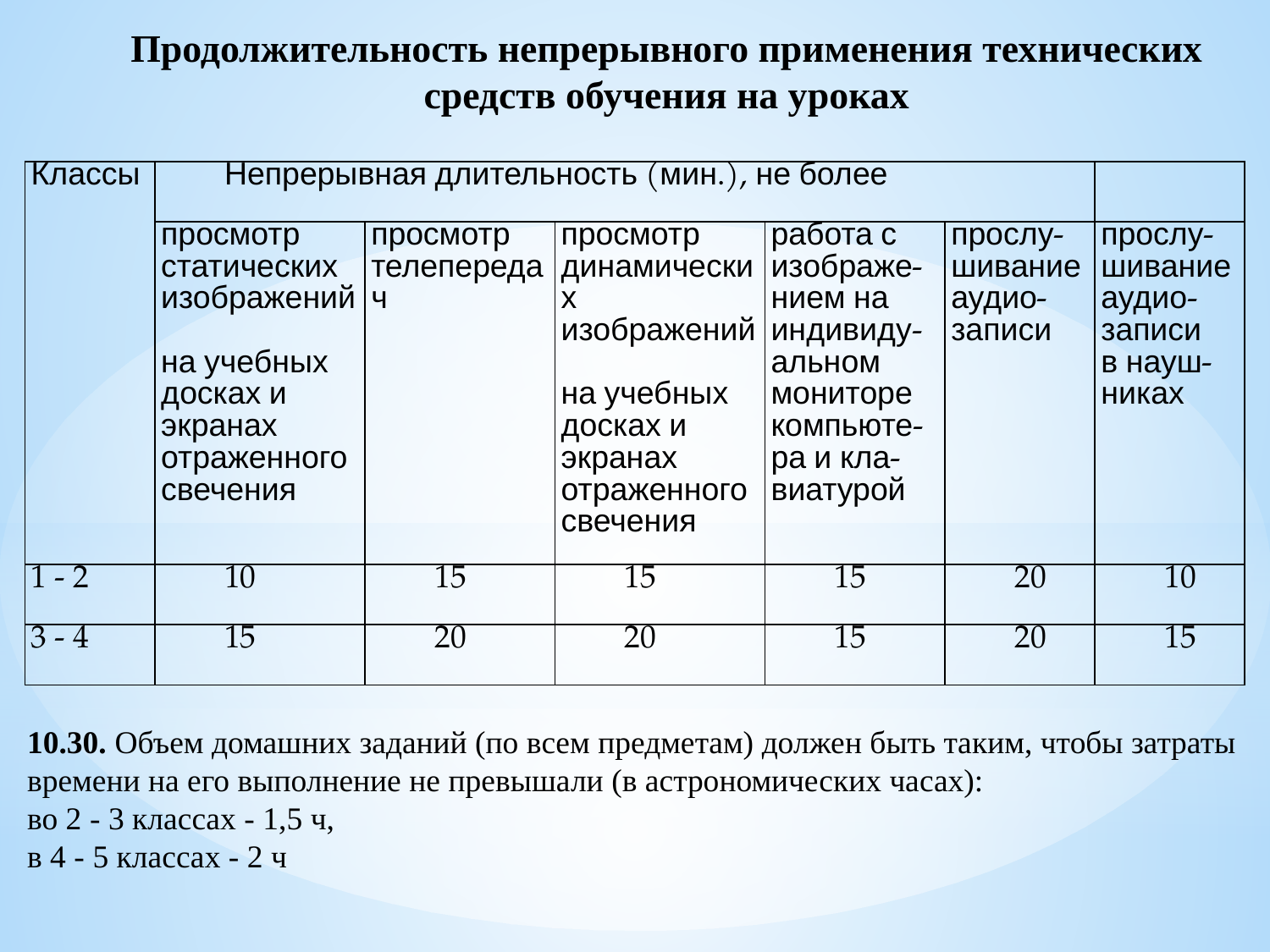

Продолжительность непрерывного применения технических
средств обучения на уроках

| Классы | Непрерывная длительность (мин.), не более |  |  |  |  |  |
| --- | --- | --- | --- | --- | --- | --- |
|  | просмотр статических изображений на учебных досках и экранах отраженного свечения | просмотр телепередач | просмотр динамических изображений на учебных досках и экранах отраженного свечения | работа с изображе- нием на индивиду- альном мониторе компьюте- ра и кла- виатурой | прослу- шивание аудио- записи | прослу- шивание аудио- записи в науш- никах |
| 1 - 2 | 10 | 15 | 15 | 15 | 20 | 10 |
| 3 - 4 | 15 | 20 | 20 | 15 | 20 | 15 |
10.30. Объем домашних заданий (по всем предметам) должен быть таким, чтобы затраты времени на его выполнение не превышали (в астрономических часах):
во 2 - 3 классах - 1,5 ч,
в 4 - 5 классах - 2 ч